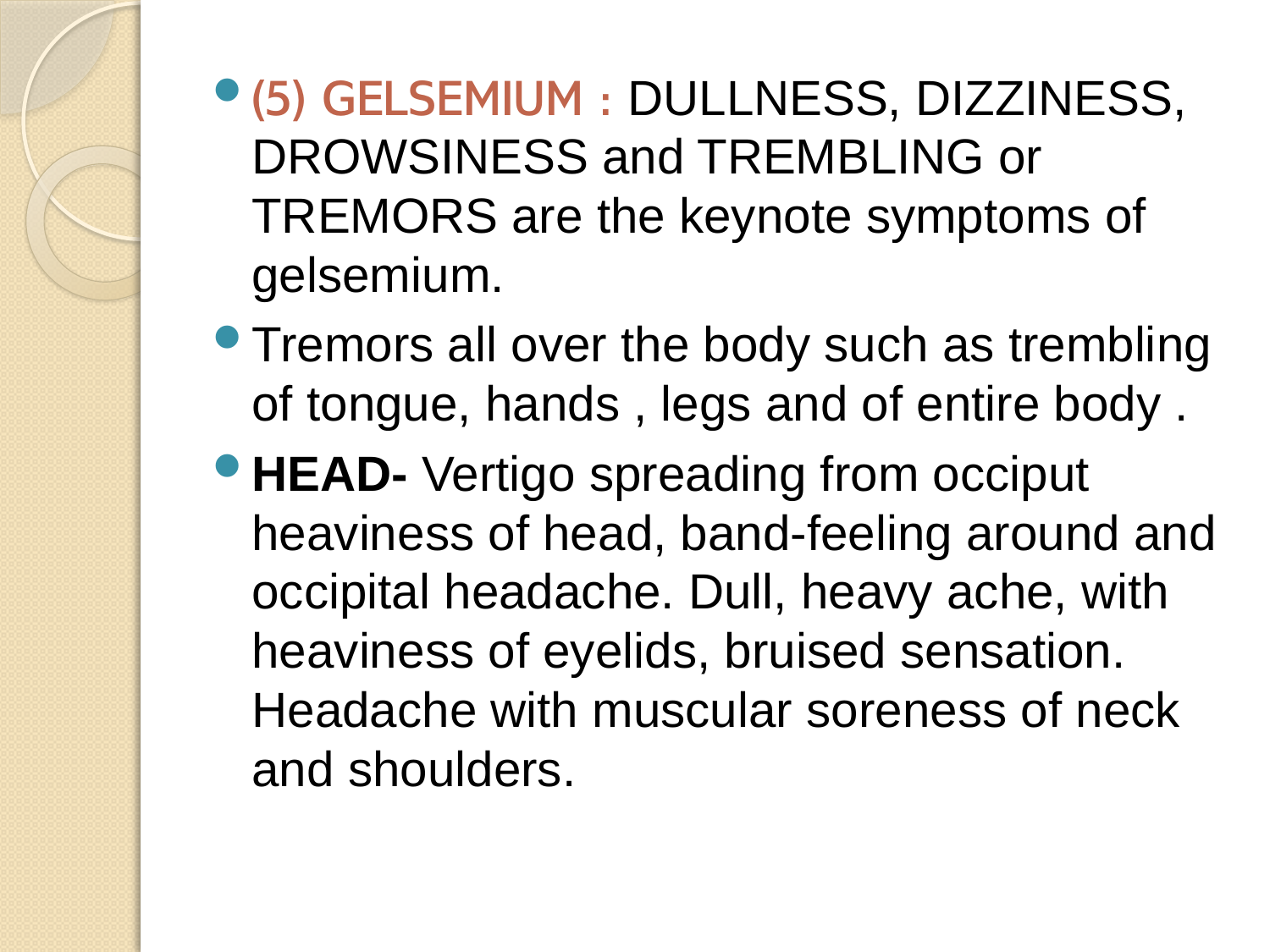

#
(5) GELSEMIUM : DULLNESS, DIZZINESS, DROWSINESS and TREMBLING or TREMORS are the keynote symptoms of gelsemium.
Tremors all over the body such as trembling of tongue, hands , legs and of entire body .
HEAD- Vertigo spreading from occiput heaviness of head, band-feeling around and occipital headache. Dull, heavy ache, with heaviness of eyelids, bruised sensation. Headache with muscular soreness of neck and shoulders.